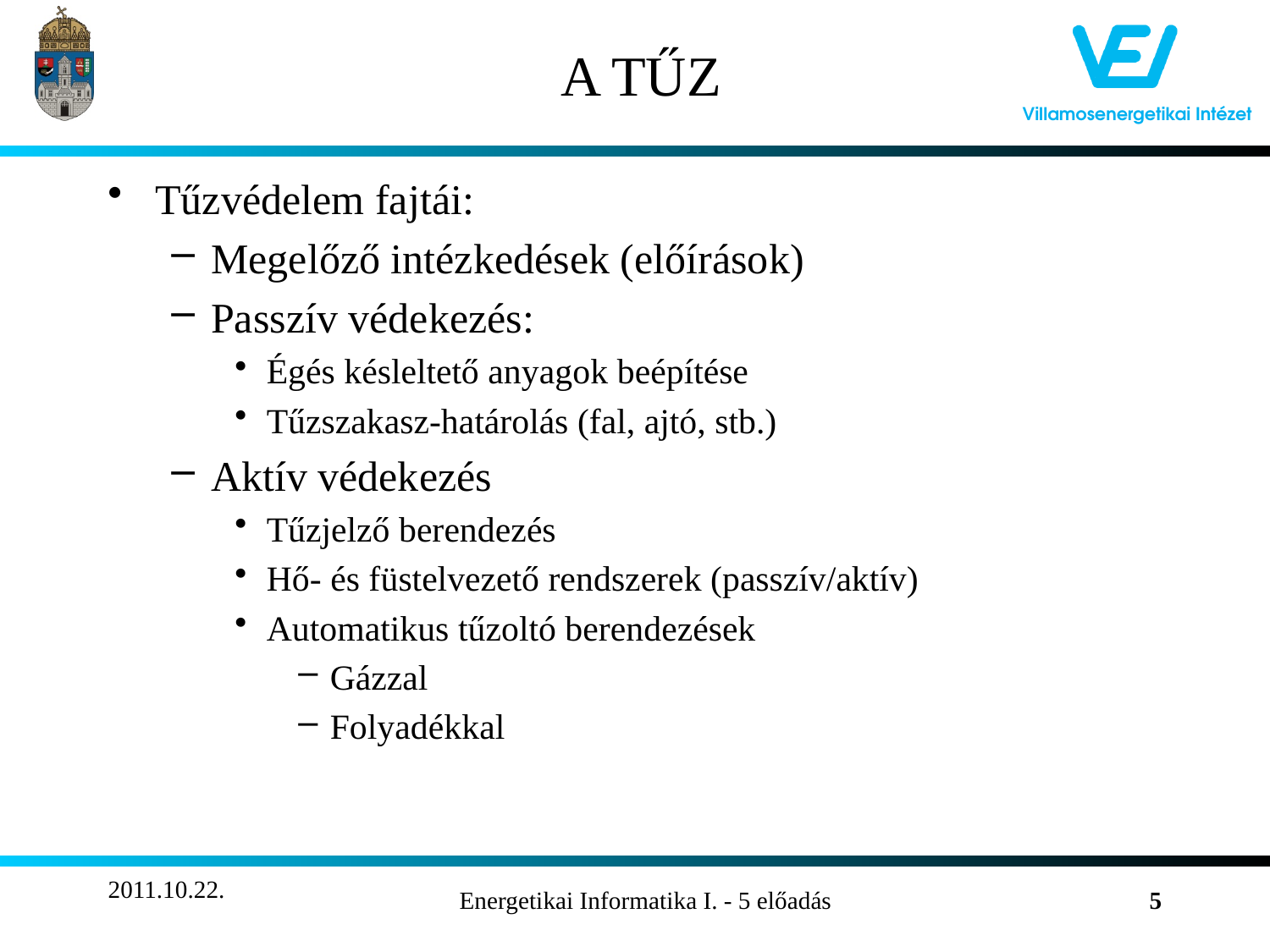

# A TŰZ
Tűzvédelem fajtái:
Megelőző intézkedések (előírások)
Passzív védekezés:
Égés késleltető anyagok beépítése
Tűzszakasz-határolás (fal, ajtó, stb.)
Aktív védekezés
Tűzjelző berendezés
Hő- és füstelvezető rendszerek (passzív/aktív)
Automatikus tűzoltó berendezések
Gázzal
Folyadékkal
2011.10.22.
Energetikai Informatika I. - 5 előadás
5